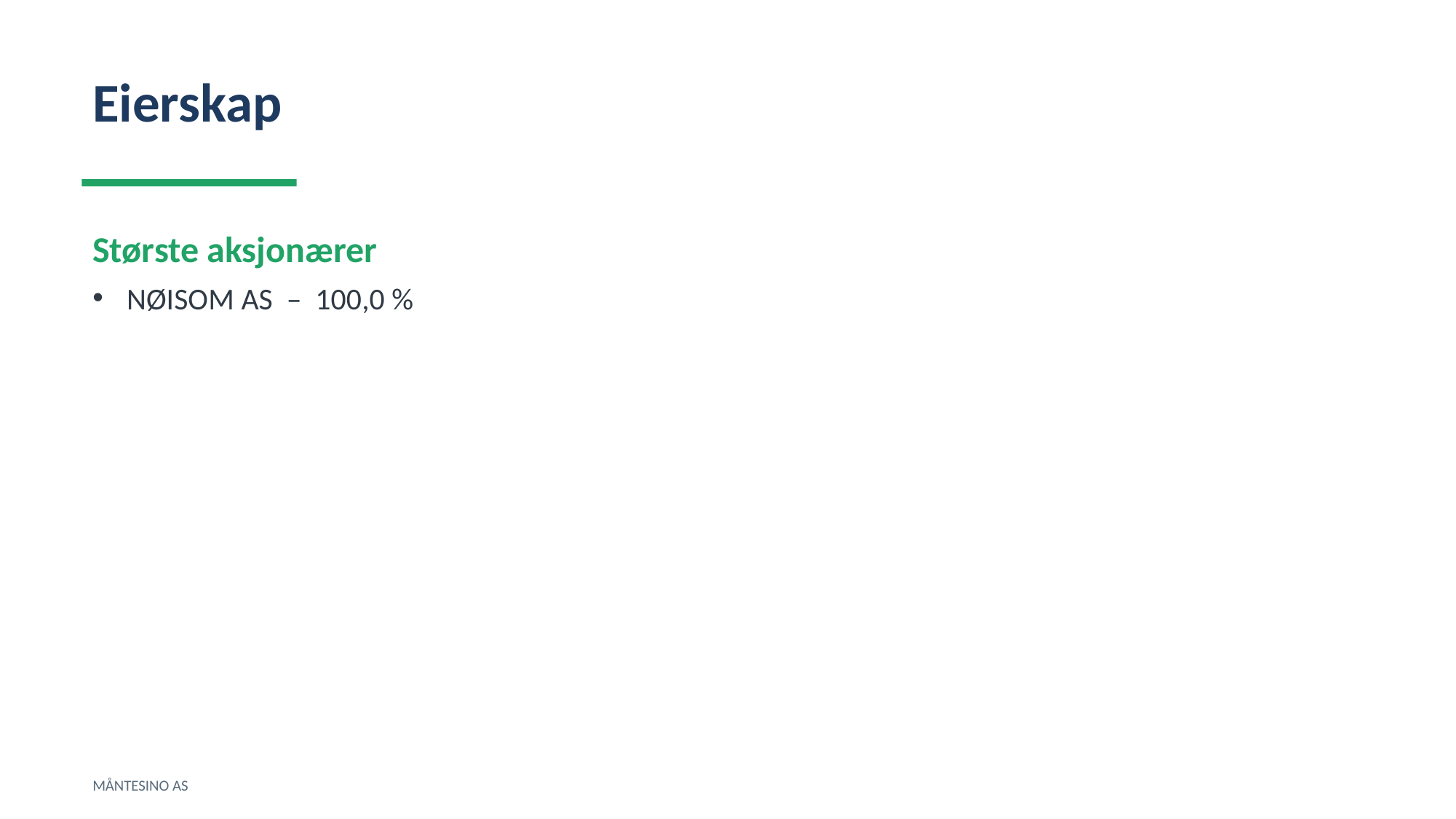

Eierskap

Største aksjonærer
NØISOM AS  –  100,0 %
MÅNTESINO AS